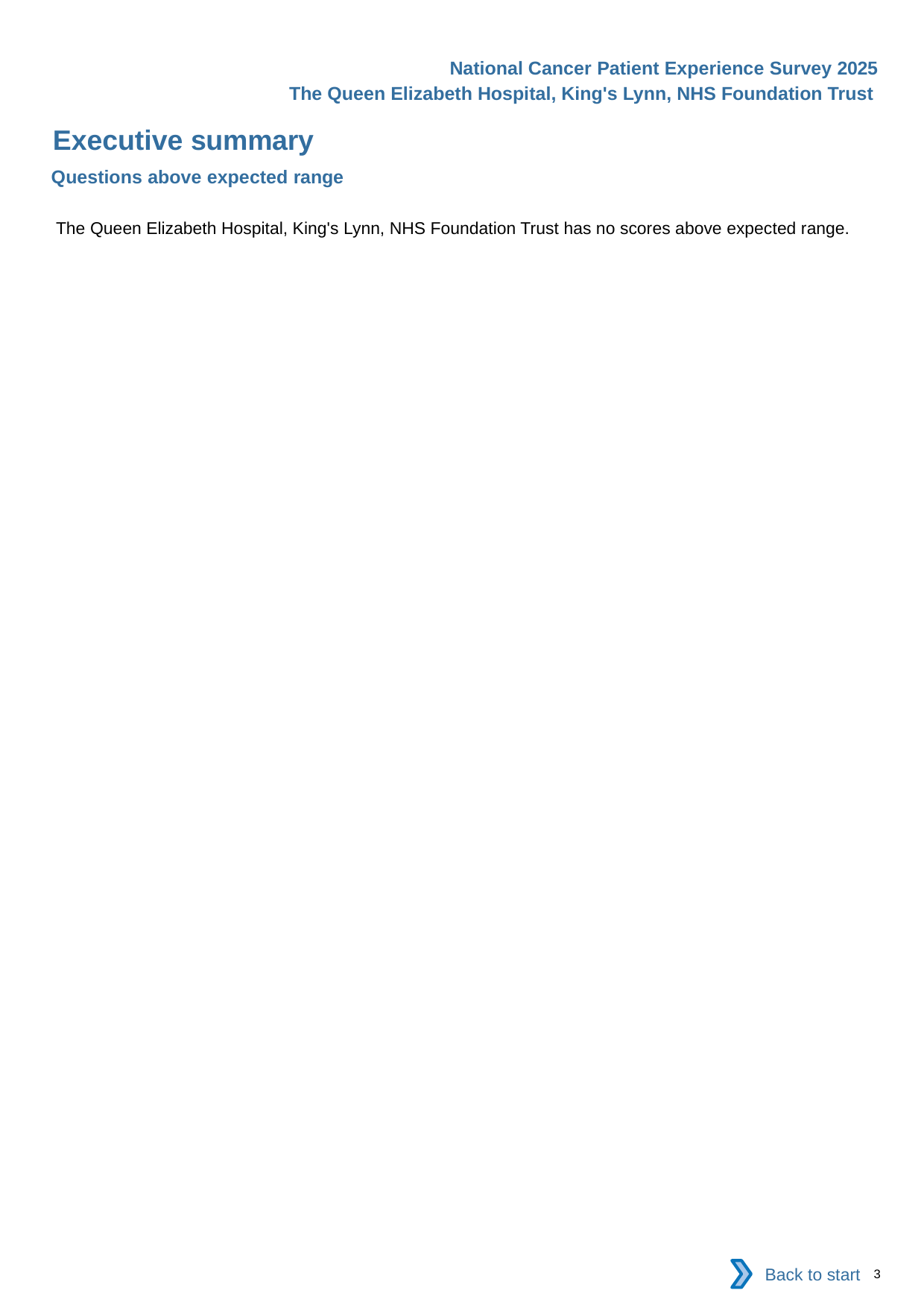

National Cancer Patient Experience Survey 2025
The Queen Elizabeth Hospital, King's Lynn, NHS Foundation Trust
Executive summary
Questions above expected range
The Queen Elizabeth Hospital, King's Lynn, NHS Foundation Trust has no scores above expected range.
Back to start

3